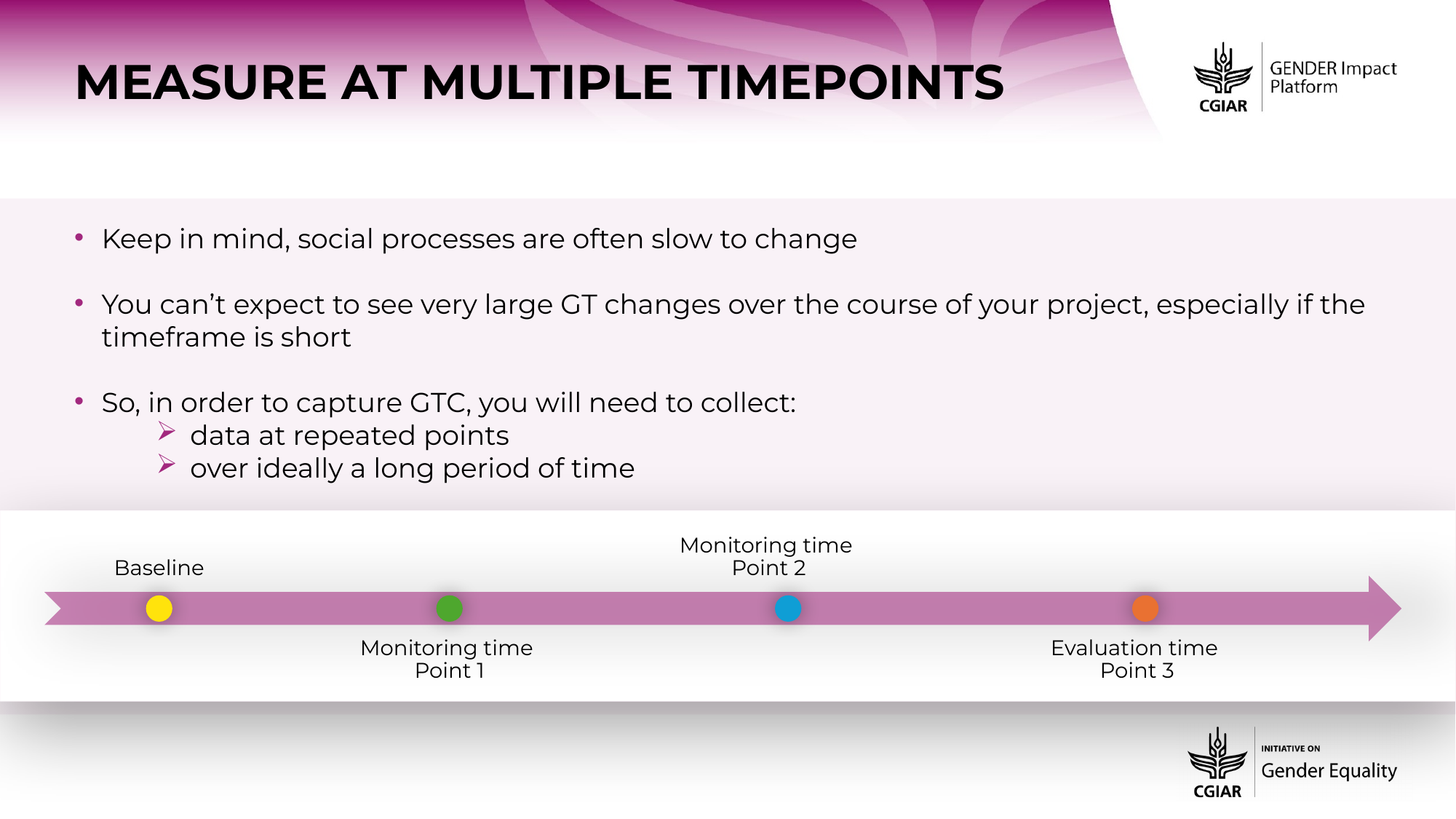

Measure at Multiple Timepoints
Keep in mind, social processes are often slow to change

You can’t expect to see very large GT changes over the course of your project, especially if the timeframe is short

So, in order to capture GTC, you will need to collect:
data at repeated points
over ideally a long period of time

Baseline
Monitoring time
Point 1
Monitoring time
Point 2
Evaluation time
Point 3